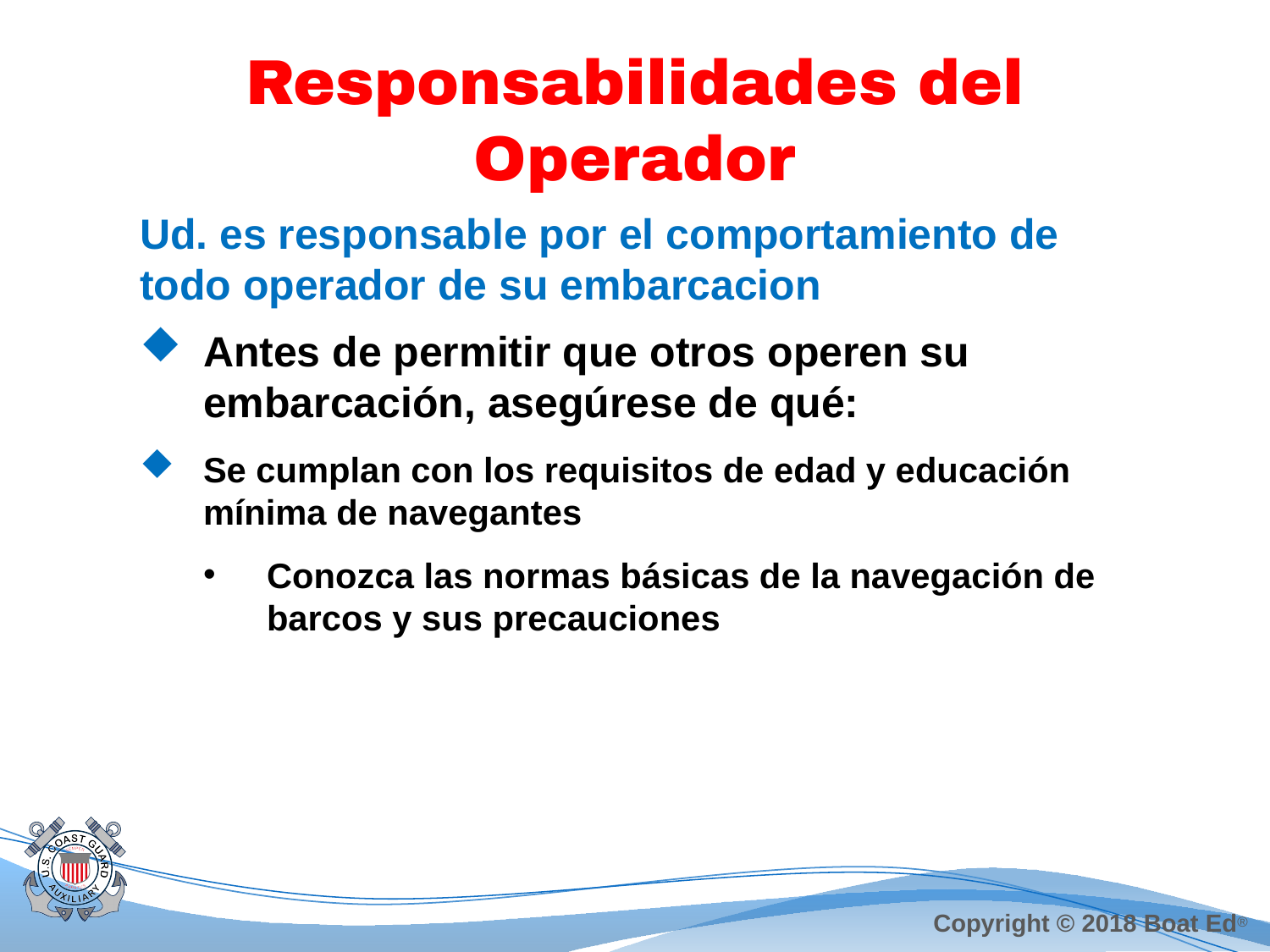

# Responsabilidades del Operador
Ud. es responsable por el comportamiento de todo operador de su embarcacion
Antes de permitir que otros operen su embarcación, asegúrese de qué:
Se cumplan con los requisitos de edad y educación mínima de navegantes
Conozca las normas básicas de la navegación de barcos y sus precauciones